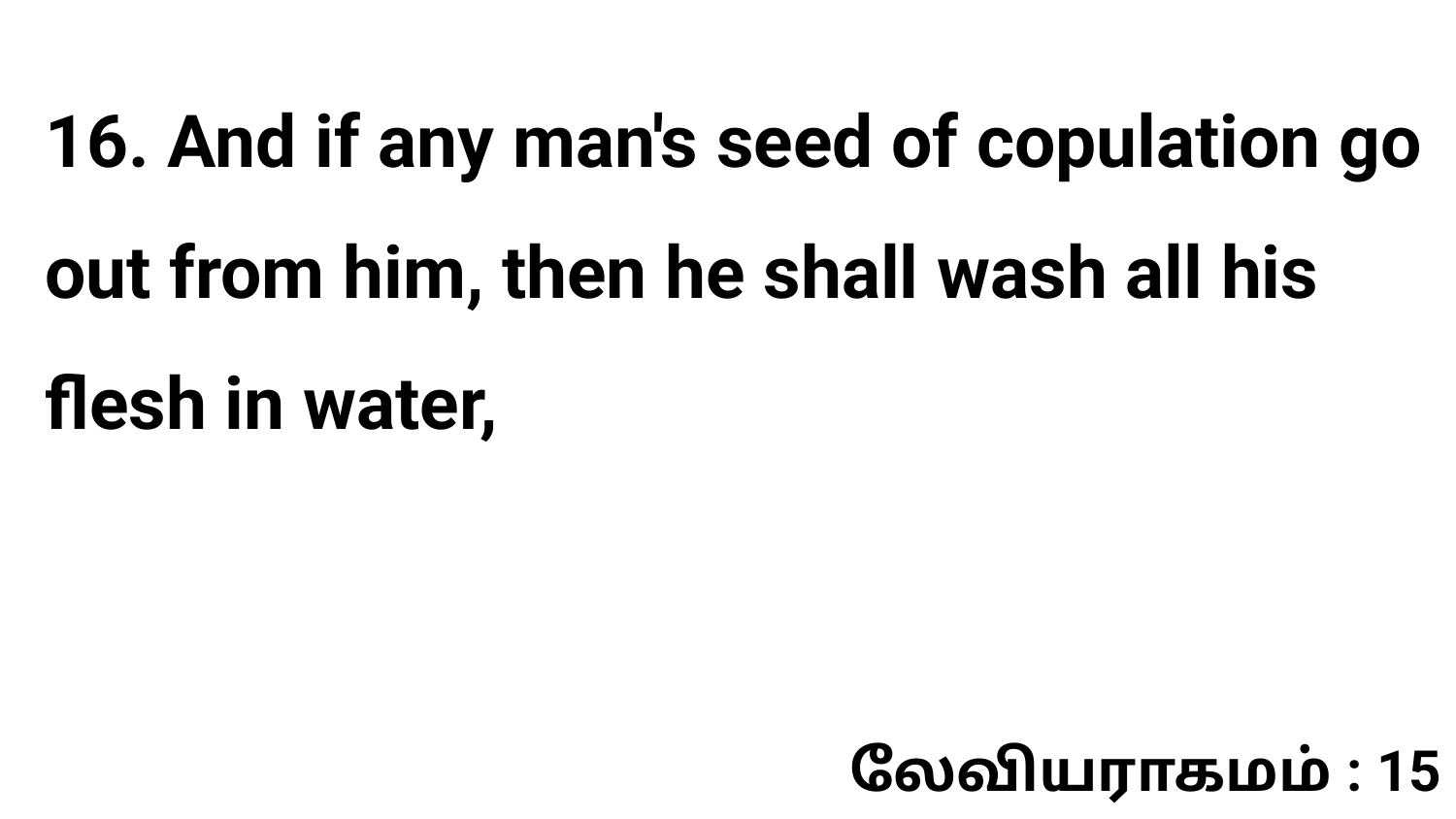

16. And if any man's seed of copulation go out from him, then he shall wash all his flesh in water,
லேவியராகமம் : 15